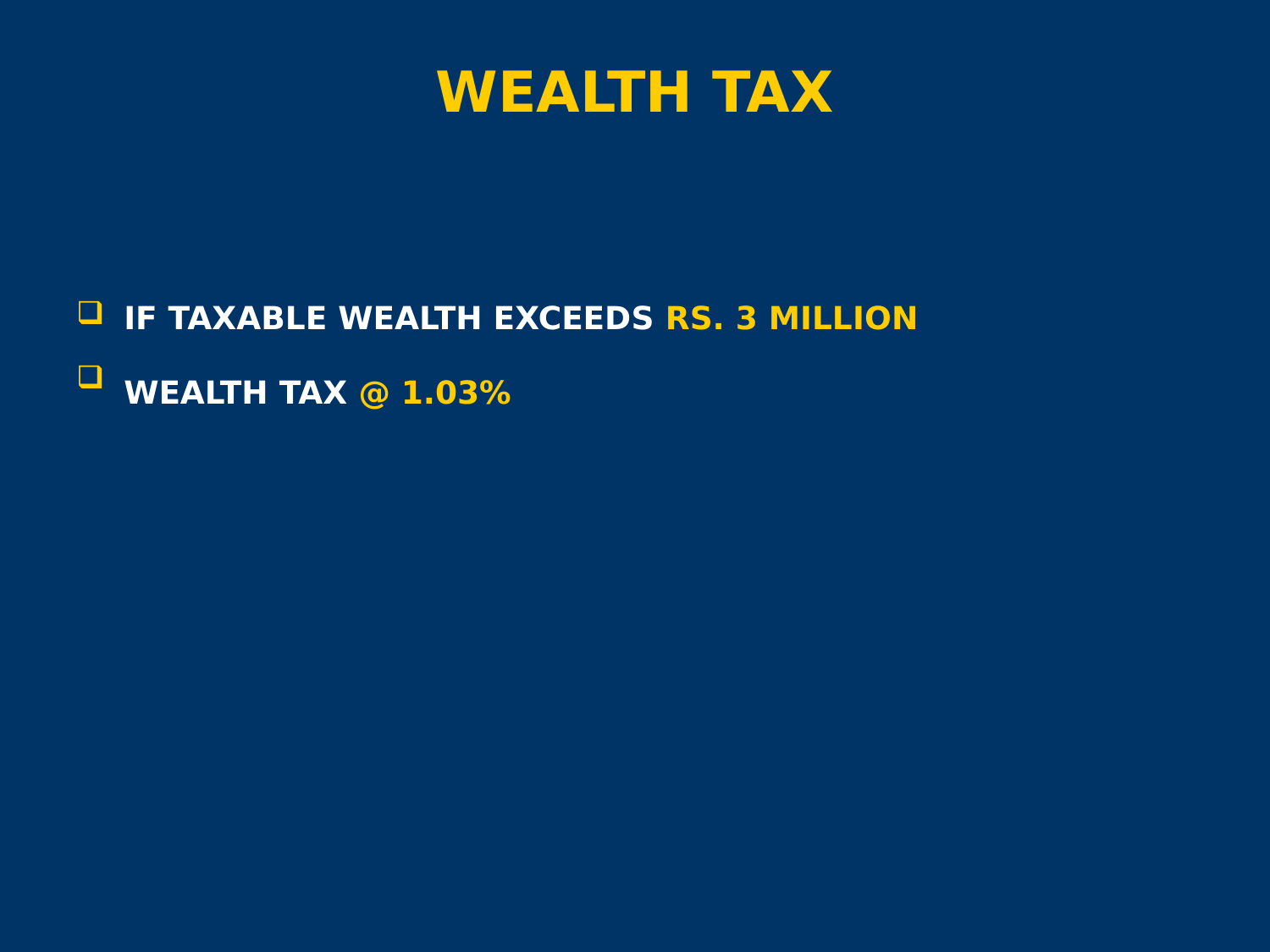

# WEALTH TAX

IF TAXABLE WEALTH EXCEEDS RS. 3 MILLION
WEALTH TAX @ 1.03%